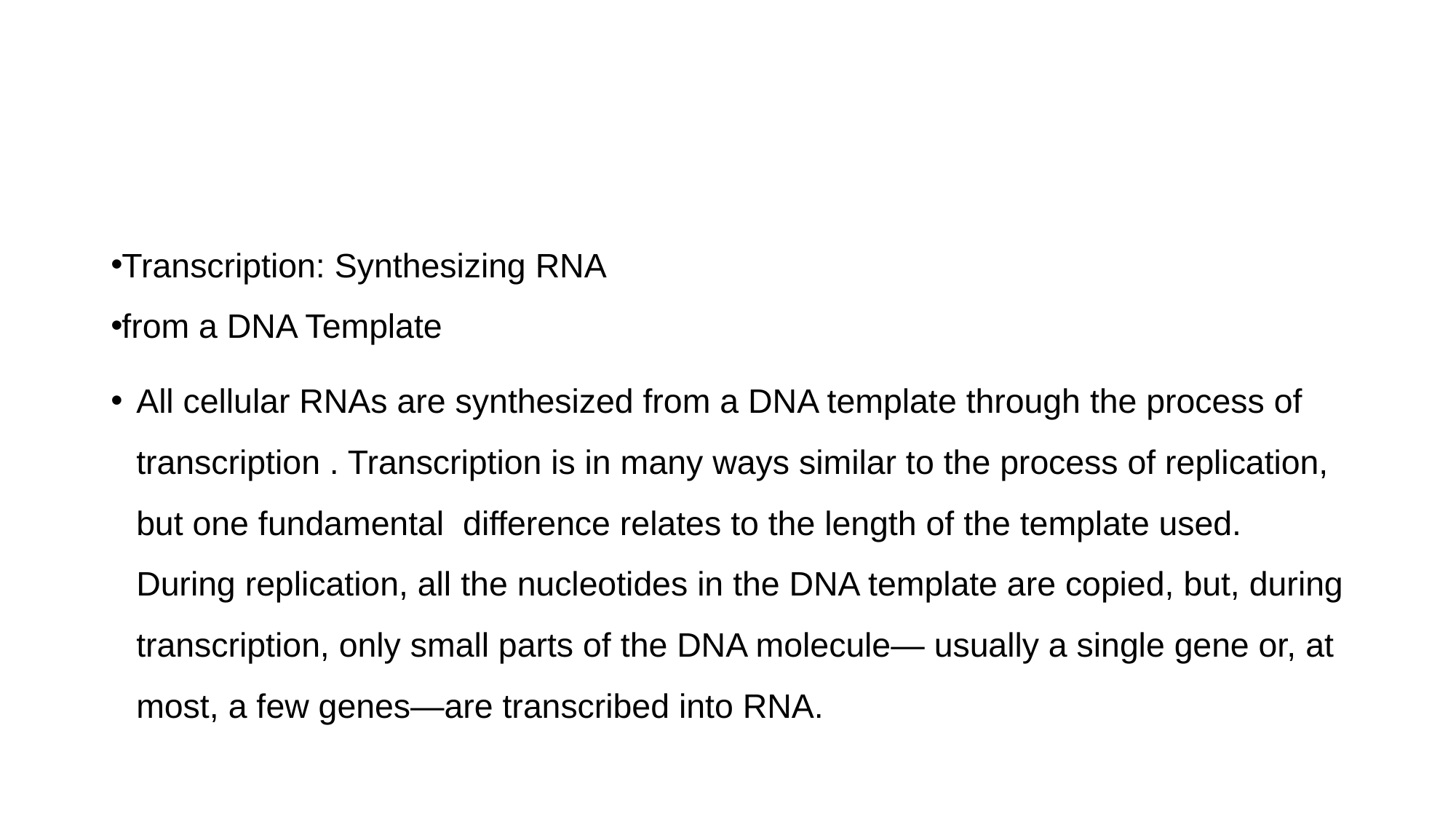

Transcription: Synthesizing RNA
from a DNA Template
All cellular RNAs are synthesized from a DNA template through the process of transcription . Transcription is in many ways similar to the process of replication, but one fundamental  difference relates to the length of the template used. During replication, all the nucleotides in the DNA template are copied, but, during transcription, only small parts of the DNA molecule— usually a single gene or, at most, a few genes—are transcribed into RNA.